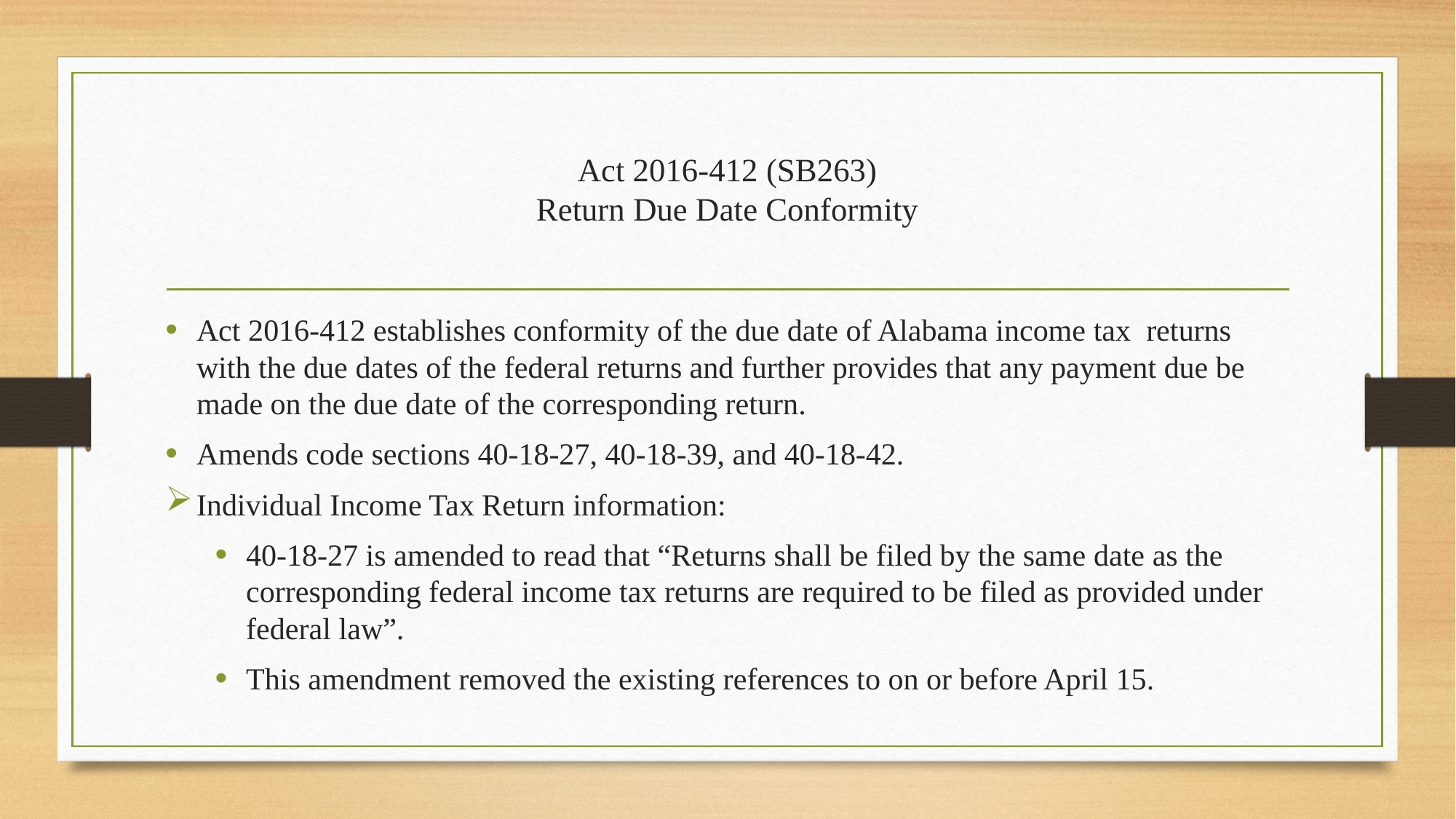

# Act 2016-412 (SB263) Return Due Date Conformity
Act 2016-412 establishes conformity of the due date of Alabama income tax  returns with the due dates of the federal returns and further provides that any payment due be made on the due date of the corresponding return.
Amends code sections 40-18-27, 40-18-39, and 40-18-42.
Individual Income Tax Return information:
40-18-27 is amended to read that “Returns shall be filed by the same date as the corresponding federal income tax returns are required to be filed as provided under federal law”.
This amendment removed the existing references to on or before April 15.